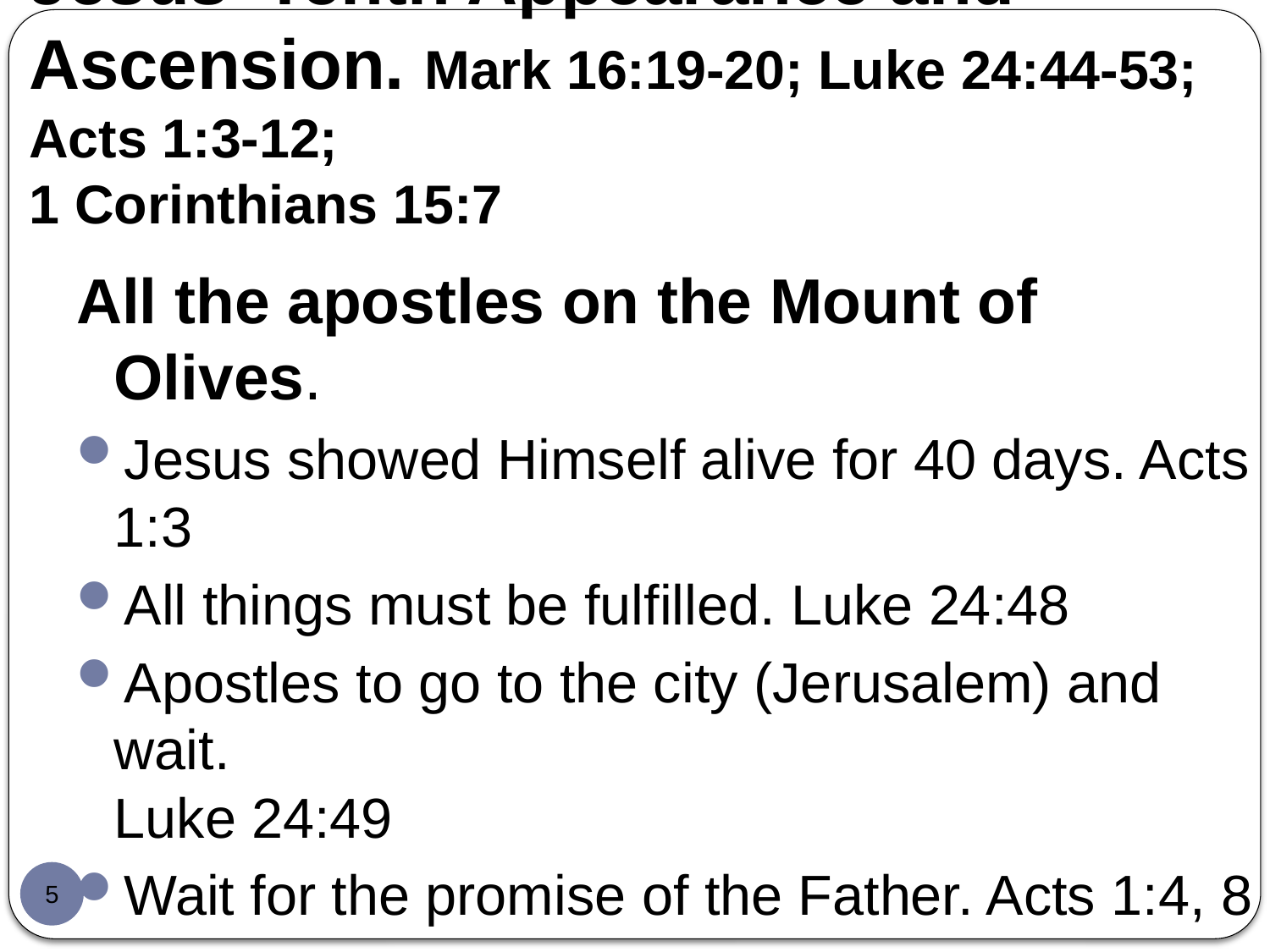

# Jesus’ Tenth Appearance and Ascension. Mark 16:19-20; Luke 24:44-53; Acts 1:3-12; 1 Corinthians 15:7
All the apostles on the Mount of Olives.
Jesus showed Himself alive for 40 days. Acts 1:3
All things must be fulfilled. Luke 24:48
Apostles to go to the city (Jerusalem) and wait.
Luke 24:49
Wait for the promise of the Father. Acts 1:4, 8
5